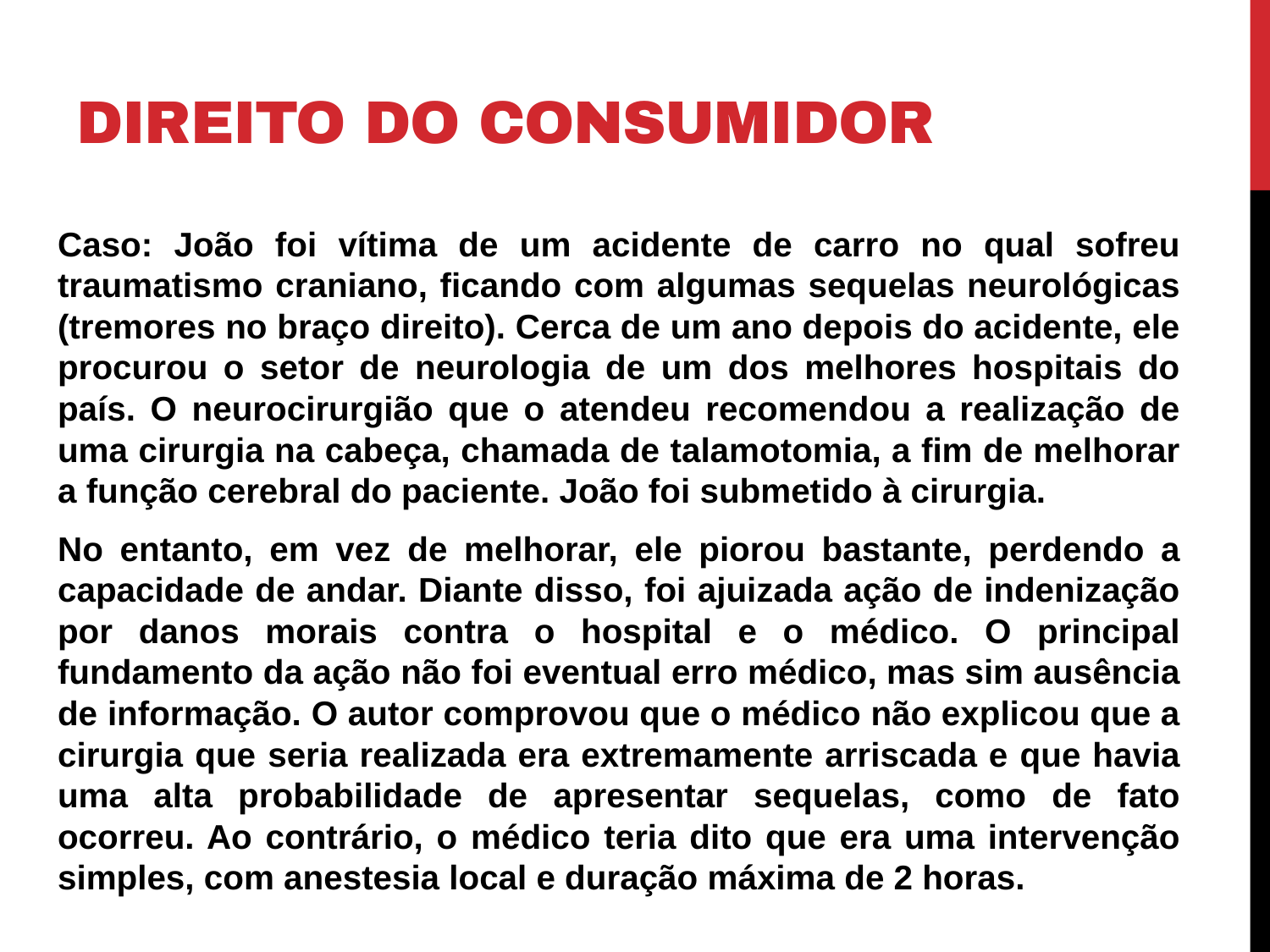

# Direito do consumidor
Caso: João foi vítima de um acidente de carro no qual sofreu traumatismo craniano, ficando com algumas sequelas neurológicas (tremores no braço direito). Cerca de um ano depois do acidente, ele procurou o setor de neurologia de um dos melhores hospitais do país. O neurocirurgião que o atendeu recomendou a realização de uma cirurgia na cabeça, chamada de talamotomia, a fim de melhorar a função cerebral do paciente. João foi submetido à cirurgia.
No entanto, em vez de melhorar, ele piorou bastante, perdendo a capacidade de andar. Diante disso, foi ajuizada ação de indenização por danos morais contra o hospital e o médico. O principal fundamento da ação não foi eventual erro médico, mas sim ausência de informação. O autor comprovou que o médico não explicou que a cirurgia que seria realizada era extremamente arriscada e que havia uma alta probabilidade de apresentar sequelas, como de fato ocorreu. Ao contrário, o médico teria dito que era uma intervenção simples, com anestesia local e duração máxima de 2 horas.